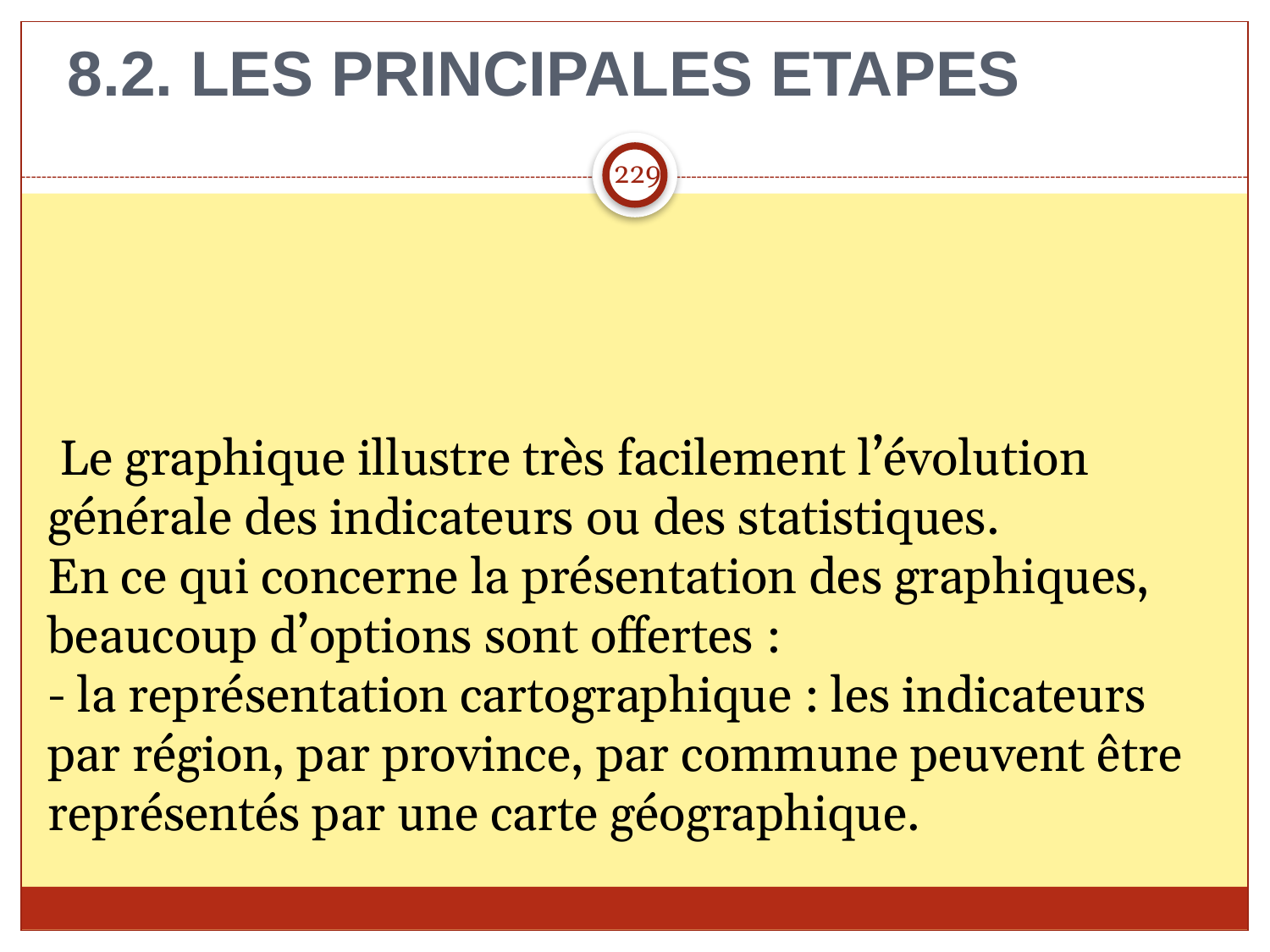

8.2. LES PRINCIPALES ETAPES
229
 Le graphique illustre très facilement l’évolution générale des indicateurs ou des statistiques.
En ce qui concerne la présentation des graphiques, beaucoup d’options sont offertes :
- la représentation cartographique : les indicateurs par région, par province, par commune peuvent être représentés par une carte géographique.